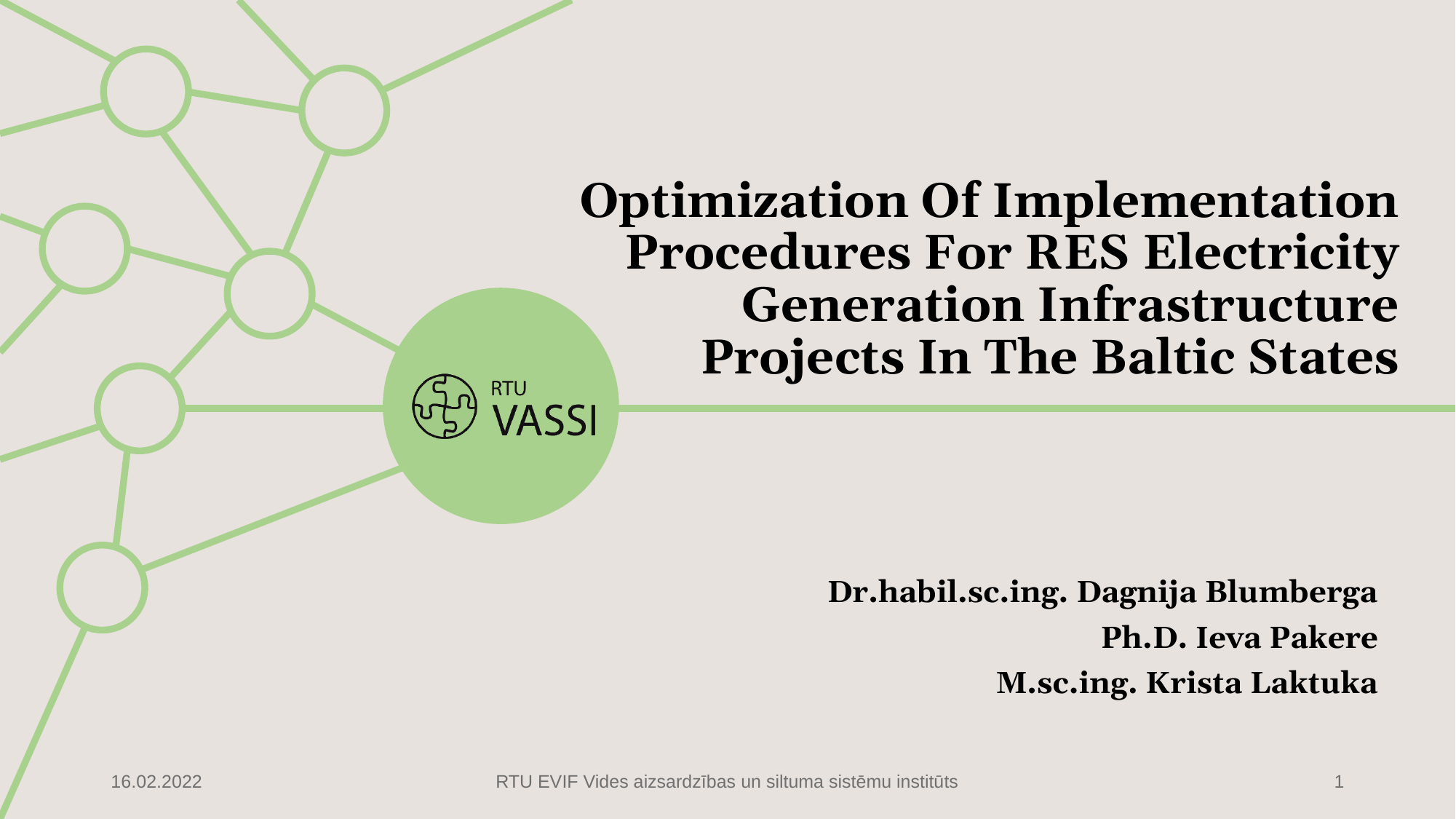

# Optimization Of Implementation Procedures For RES Electricity Generation Infrastructure Projects In The Baltic States
Dr.habil.sc.ing. Dagnija Blumberga
Ph.D. Ieva Pakere
M.sc.ing. Krista Laktuka
16.02.2022
RTU EVIF Vides aizsardzības un siltuma sistēmu institūts
1